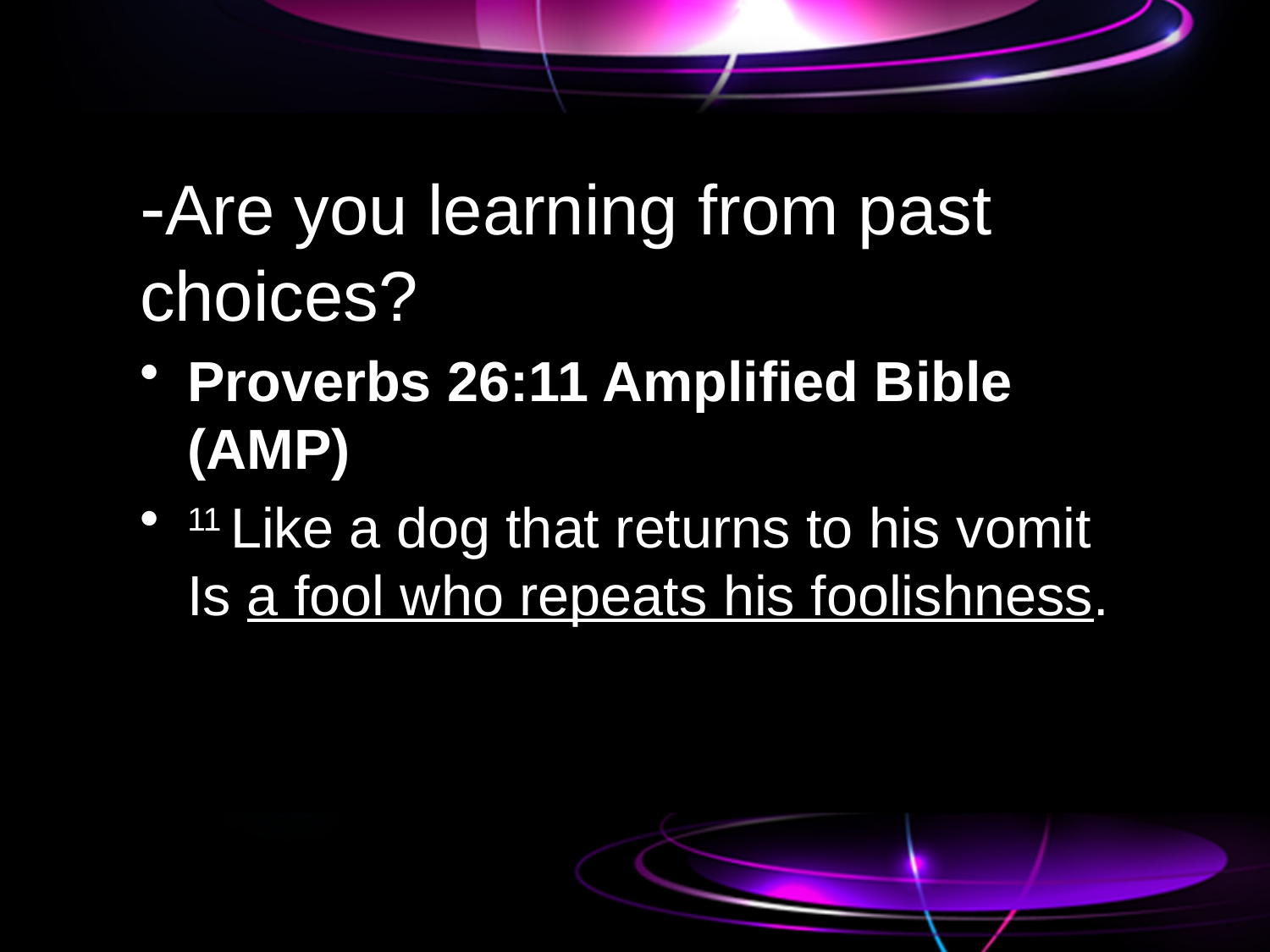

# -Are you learning from past choices?
Proverbs 26:11 Amplified Bible (AMP)
11 Like a dog that returns to his vomit
Is a fool who repeats his foolishness.